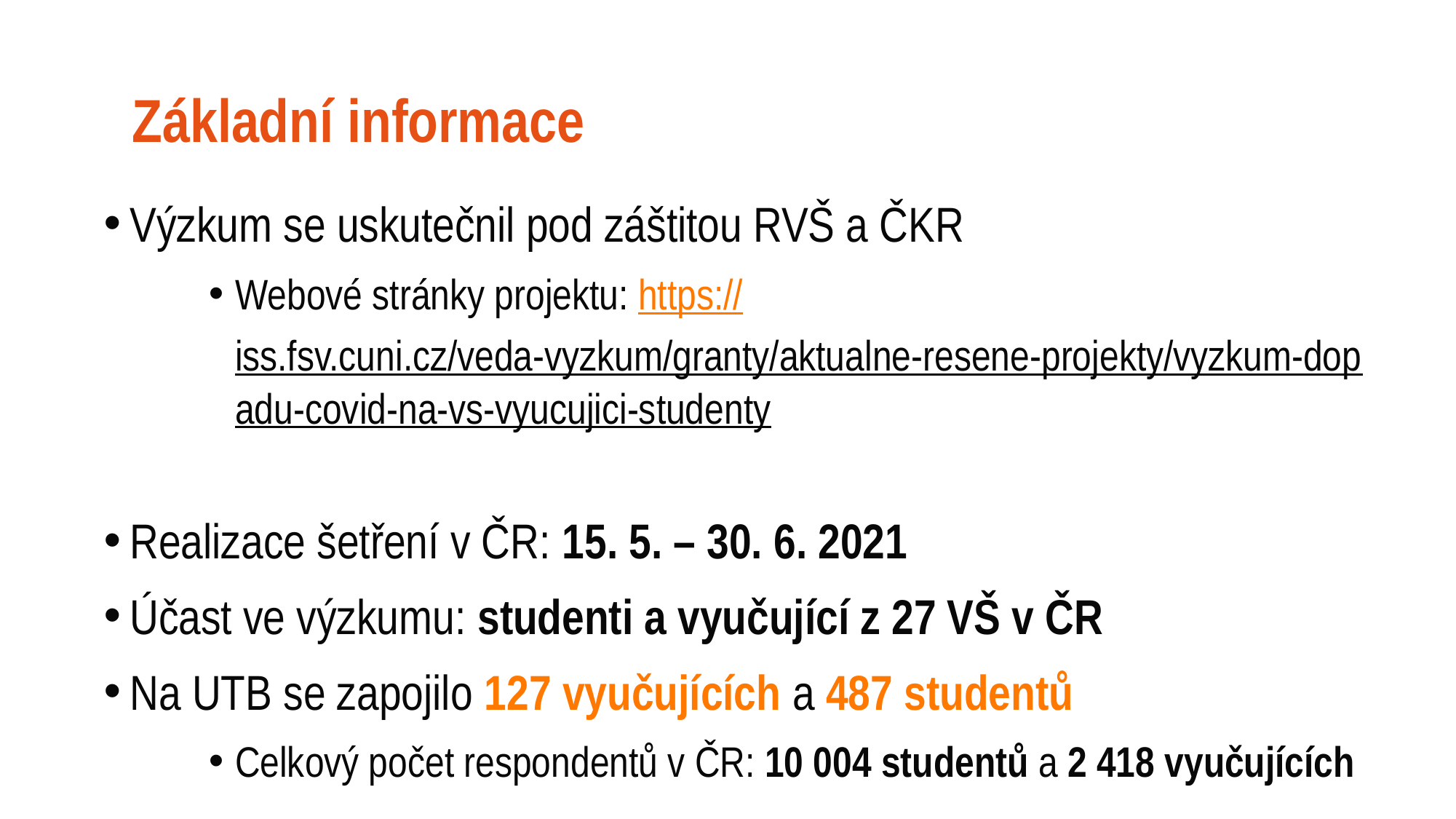

# Základní informace
Výzkum se uskutečnil pod záštitou RVŠ a ČKR
Webové stránky projektu: https://iss.fsv.cuni.cz/veda-vyzkum/granty/aktualne-resene-projekty/vyzkum-dopadu-covid-na-vs-vyucujici-studenty
Realizace šetření v ČR: 15. 5. – 30. 6. 2021
Účast ve výzkumu: studenti a vyučující z 27 VŠ v ČR
Na UTB se zapojilo 127 vyučujících a 487 studentů
Celkový počet respondentů v ČR: 10 004 studentů a 2 418 vyučujících